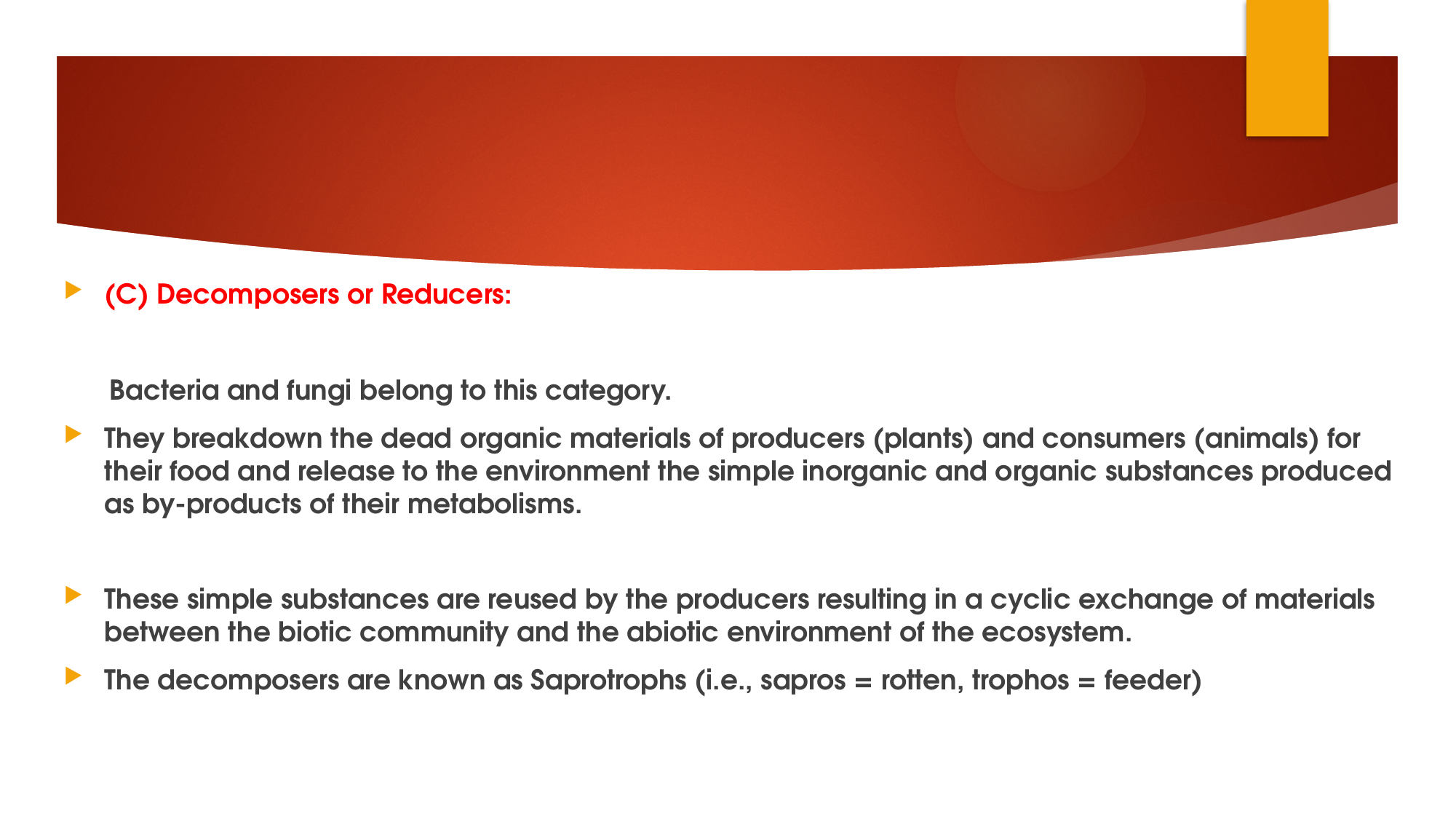

(C) Decomposers or Reducers:

      Bacteria and fungi belong to this category.
They breakdown the dead organic materials of producers (plants) and consumers (animals) for their food and re­lease to the environment the simple inorganic and organic substances produced as by-products of their metabolisms.

These simple substances are reused by the producers resulting in a cyclic ex­change of materials between the biotic community and the abiotic environment of the ecosystem.
The decomposers are known as Saprotrophs (i.e., sapros = rotten, trophos = feeder)